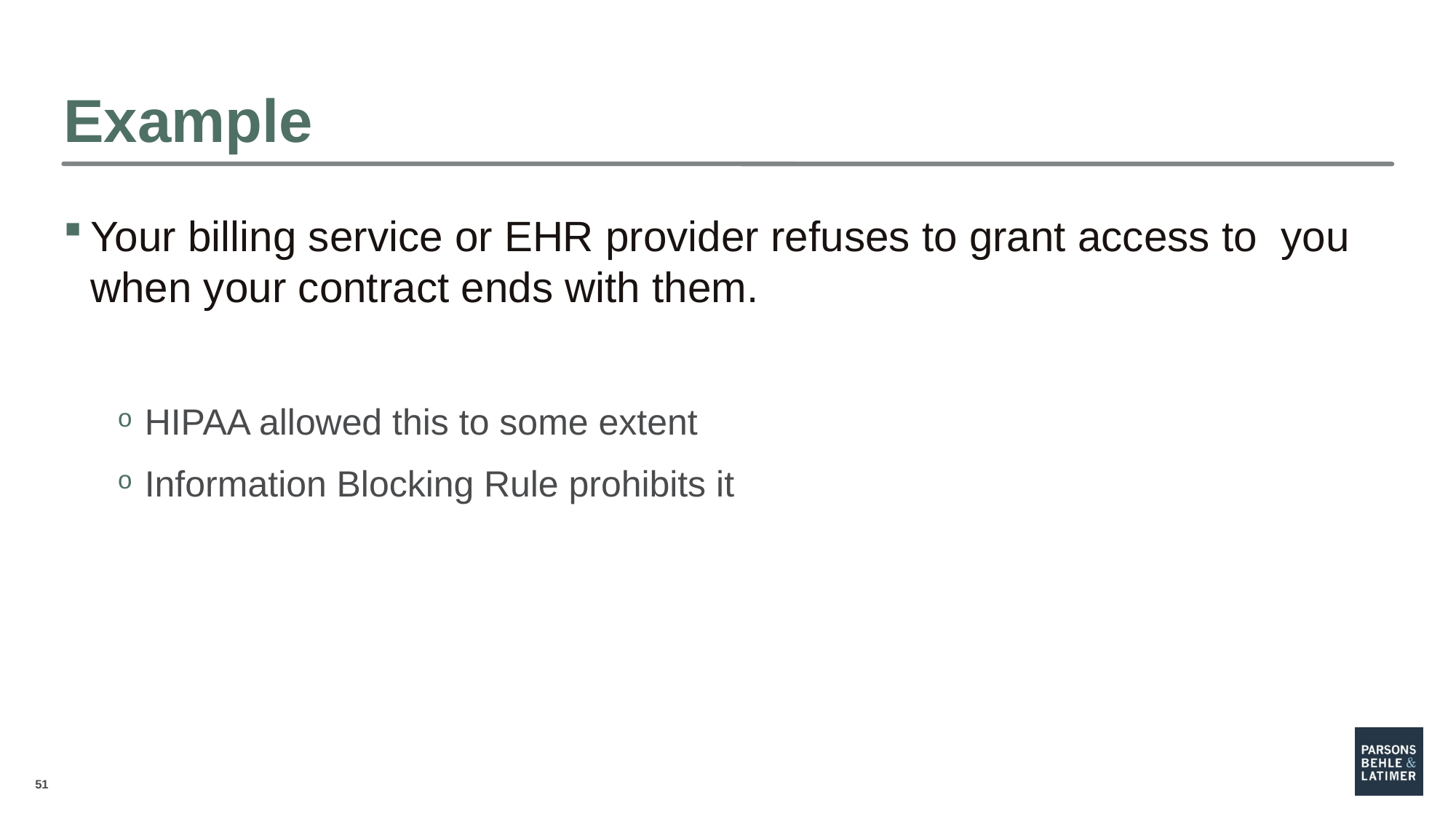

# Example
Your billing service or EHR provider refuses to grant access to  you when your contract ends with them.

HIPAA allowed this to some extent
Information Blocking Rule prohibits it